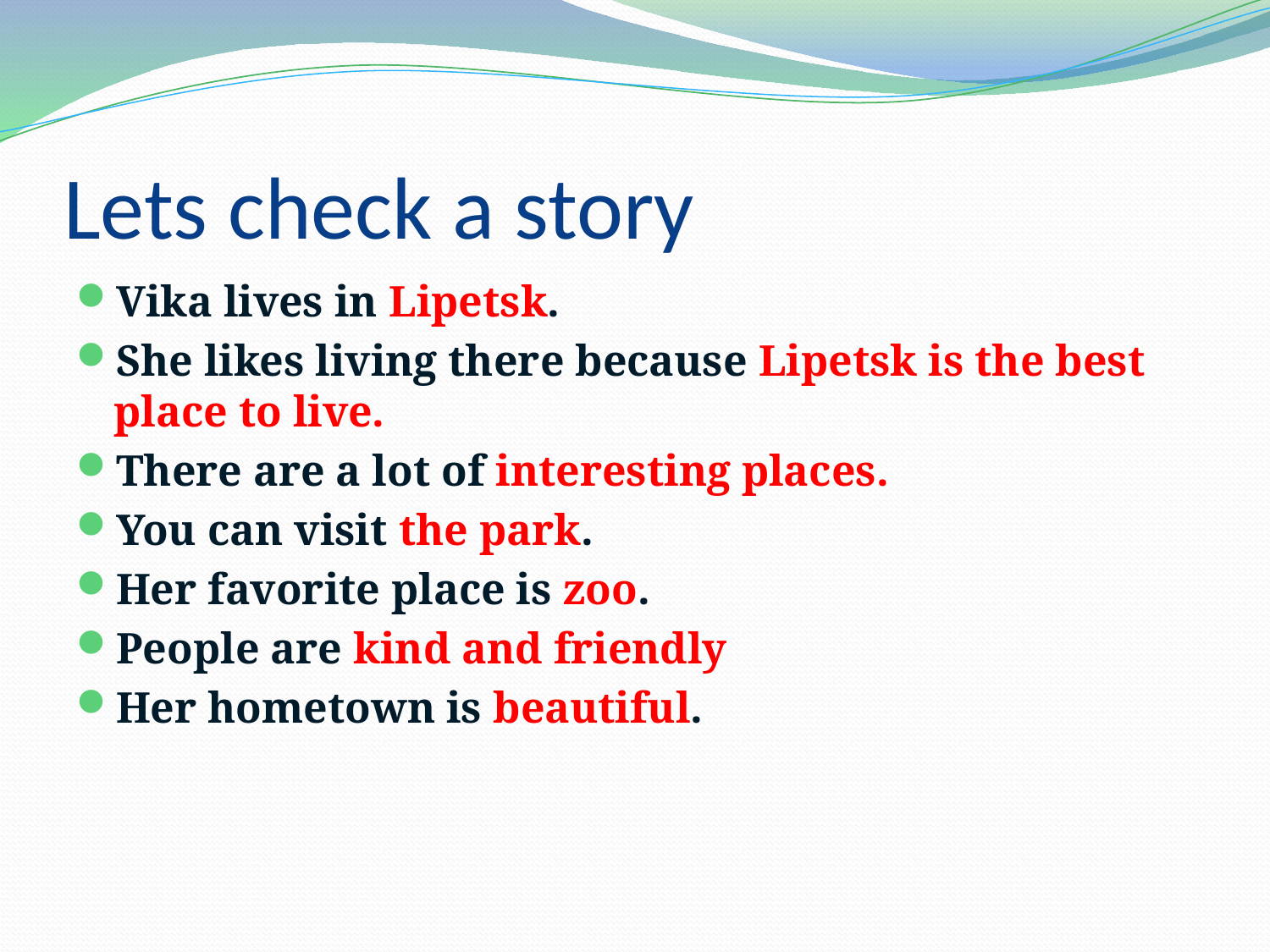

# Lets check a story
Vika lives in Lipetsk.
She likes living there because Lipetsk is the best place to live.
There are a lot of interesting places.
You can visit the park.
Her favorite place is zoo.
People are kind and friendly
Her hometown is beautiful.